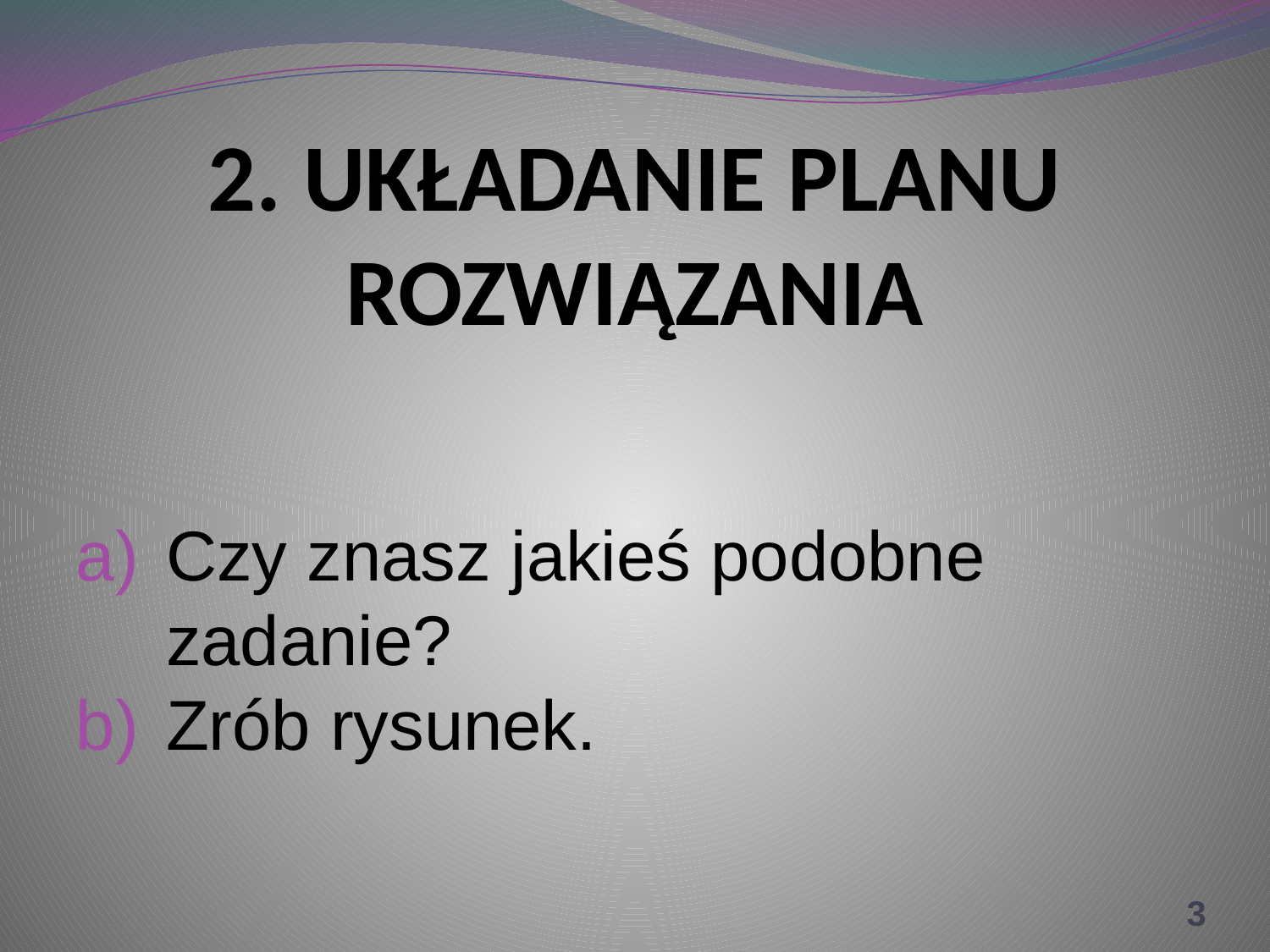

# 2. UKŁADANIE PLANU ROZWIĄZANIA
Czy znasz jakieś podobne zadanie?
Zrób rysunek.
3